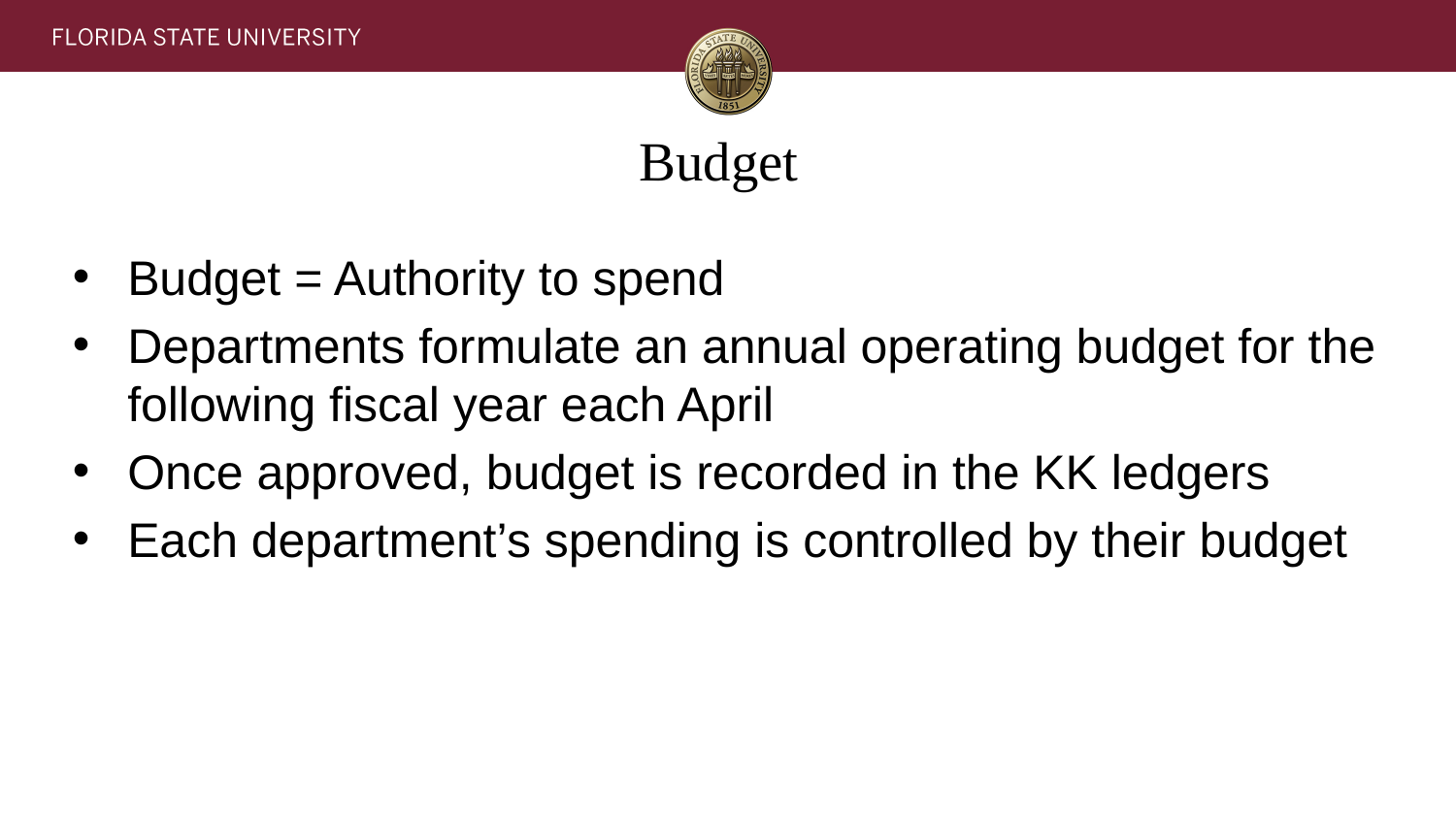

# Budget
Budget = Authority to spend
Departments formulate an annual operating budget for the following fiscal year each April
Once approved, budget is recorded in the KK ledgers
Each department’s spending is controlled by their budget